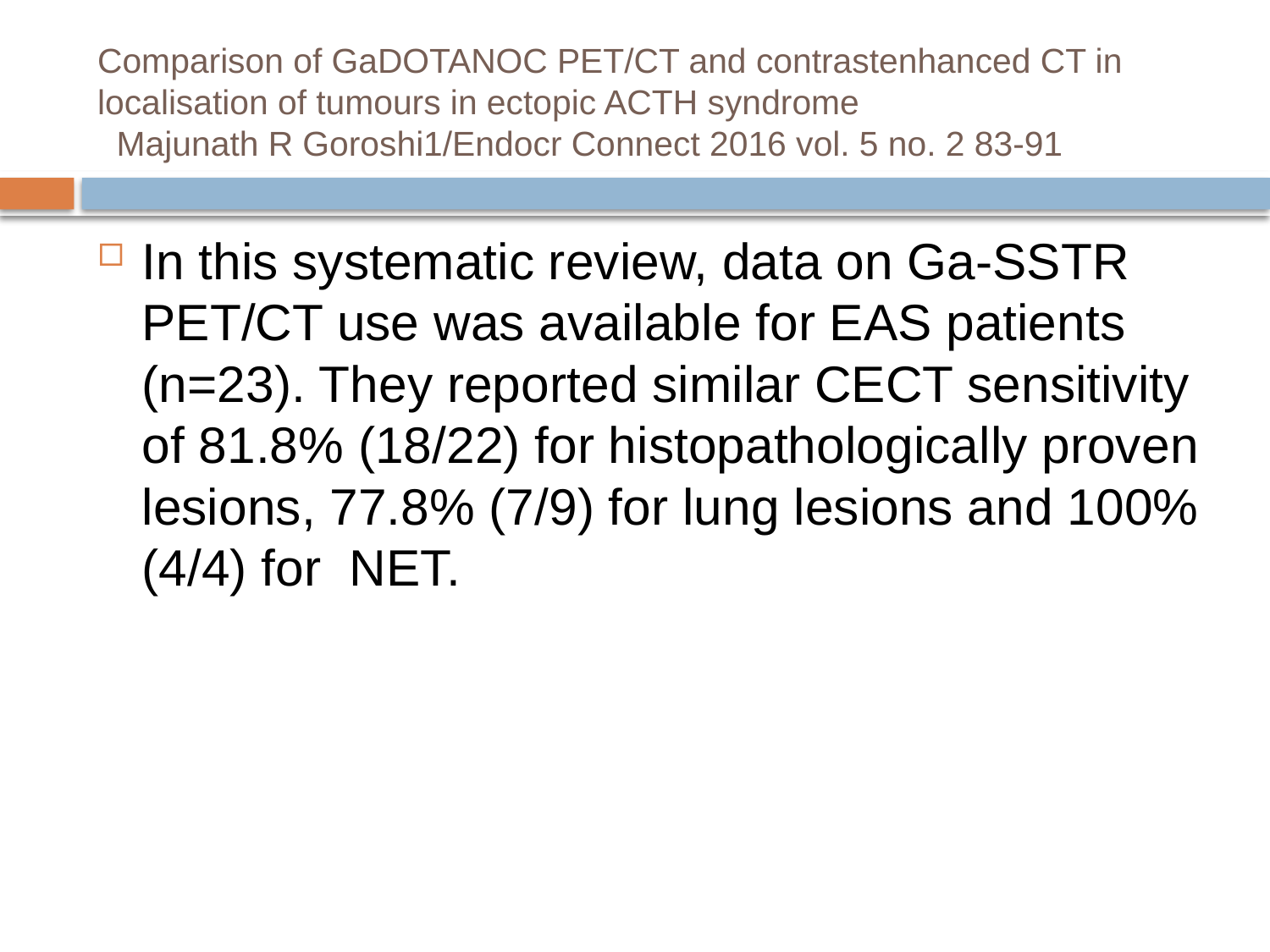

# Comparison of GaDOTANOC PET/CT and contrastenhanced CT in localisation of tumours in ectopic ACTH syndrome Majunath R Goroshi1/Endocr Connect 2016 vol. 5 no. 2 83-91
In this systematic review, data on Ga-SSTR PET/CT use was available for EAS patients (n=23). They reported similar CECT sensitivity of 81.8% (18/22) for histopathologically proven lesions, 77.8% (7/9) for lung lesions and 100% (4/4) for  NET.